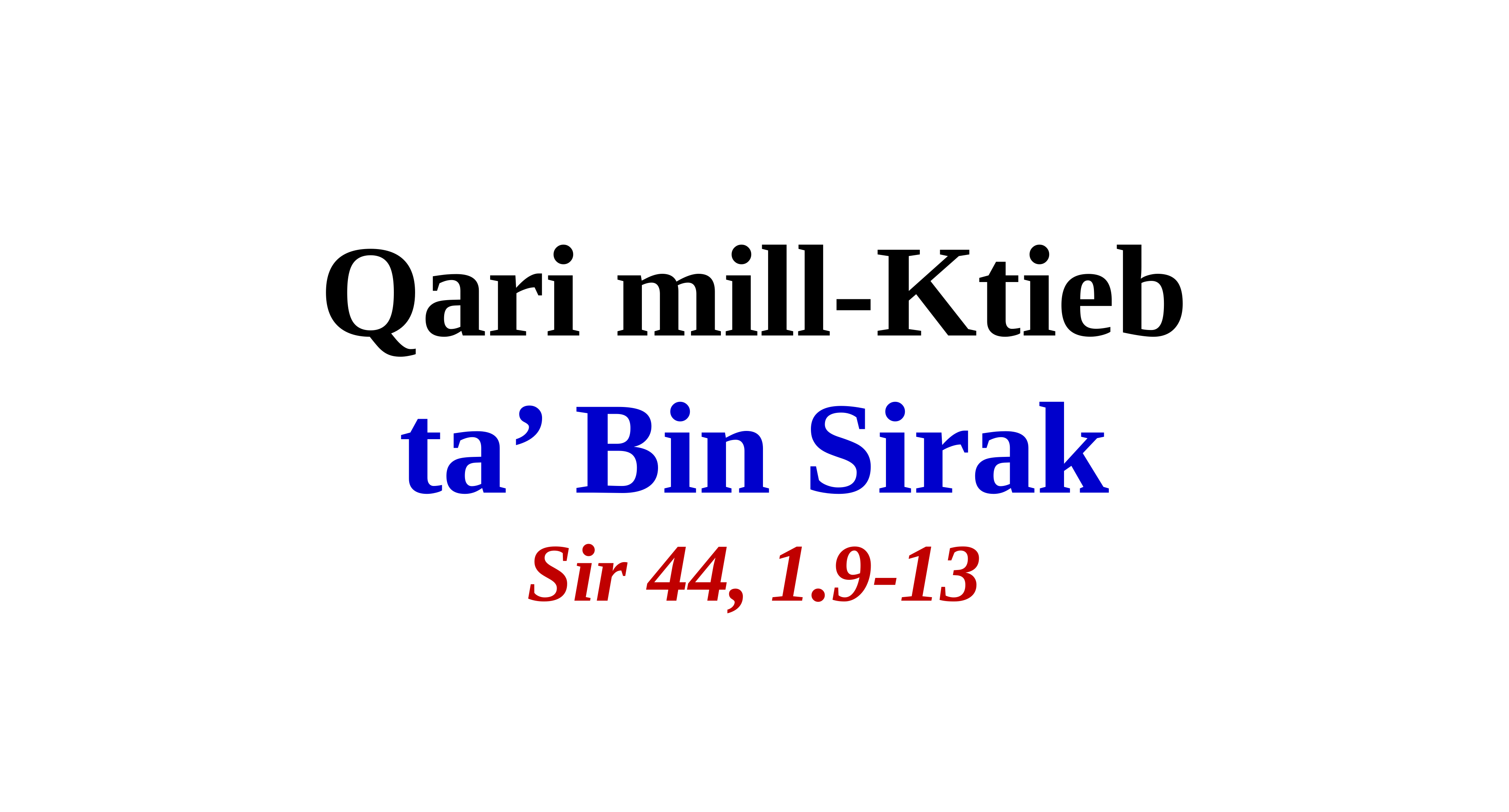

Qari mill-Ktieb
ta’ Bin Sirak
Sir 44, 1.9-13